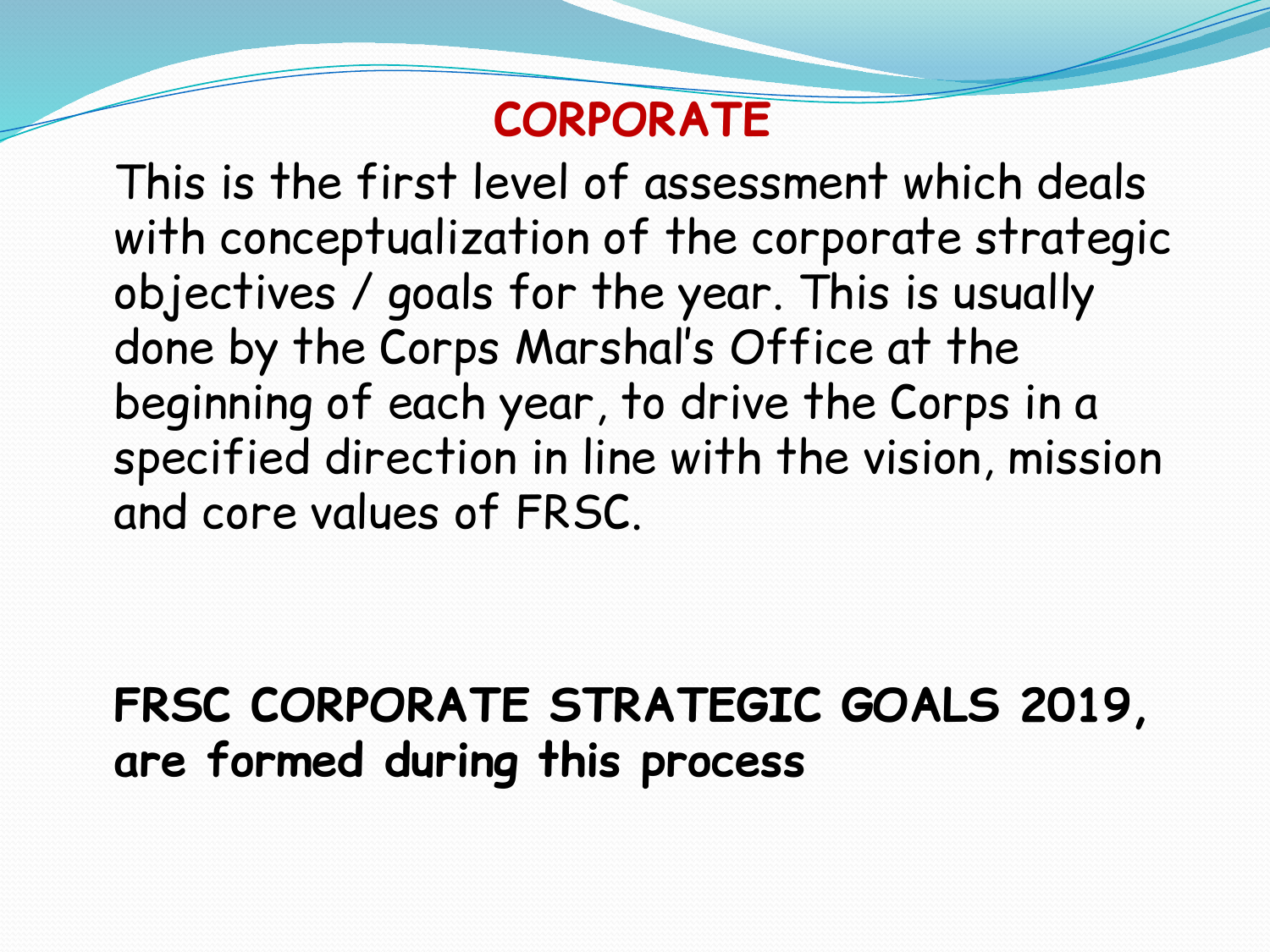

# CORPORATE
	This is the first level of assessment which deals with conceptualization of the corporate strategic objectives / goals for the year. This is usually done by the Corps Marshal’s Office at the beginning of each year, to drive the Corps in a specified direction in line with the vision, mission and core values of FRSC.

	FRSC CORPORATE STRATEGIC GOALS 2019, are formed during this process